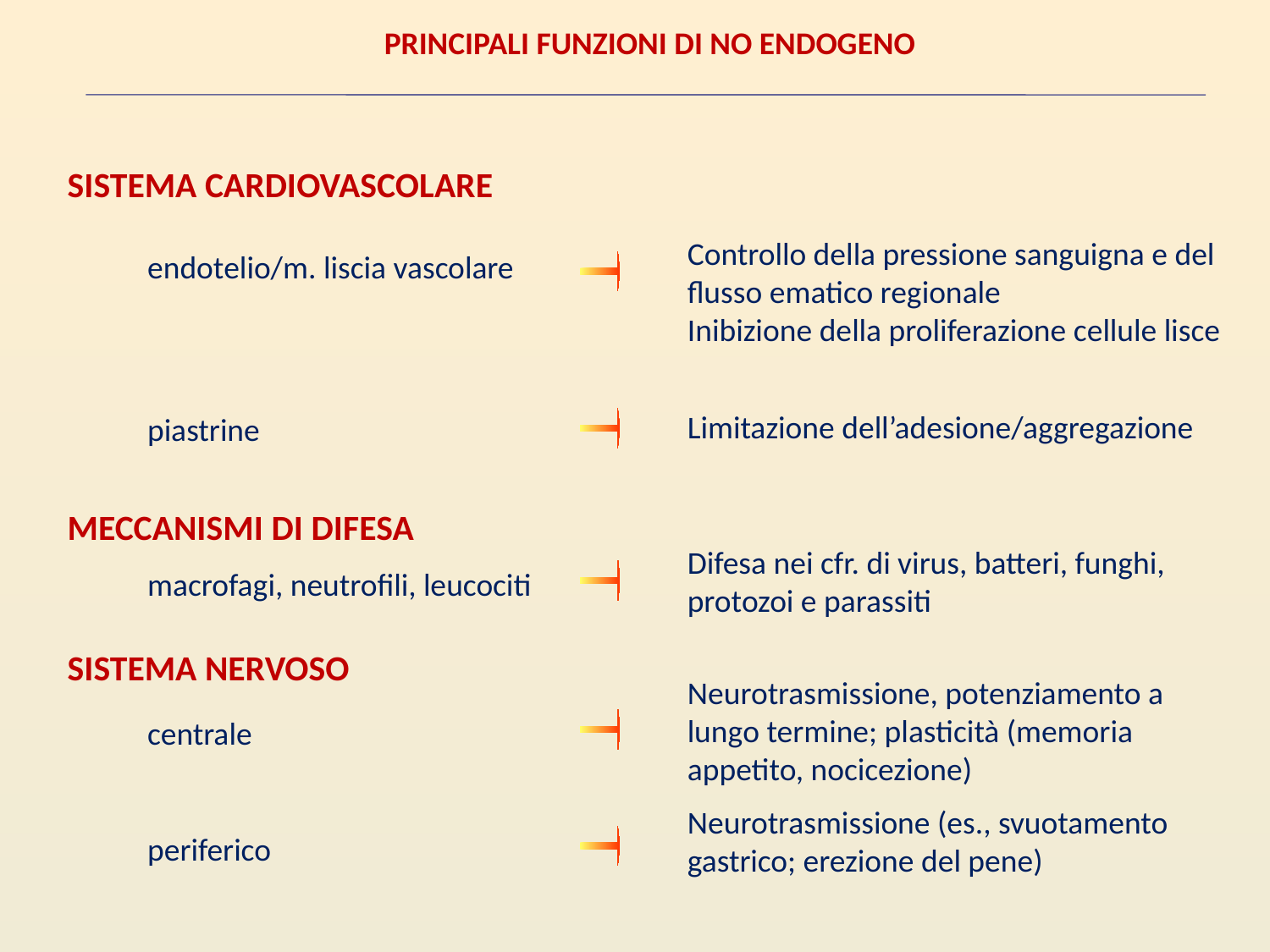

PRINCIPALI FUNZIONI DI NO ENDOGENO

SISTEMA CARDIOVASCOLARE
Controllo della pressione sanguigna e del flusso ematico regionale
Inibizione della proliferazione cellule lisce
endotelio/m. liscia vascolare

Limitazione dell’adesione/aggregazione
piastrine

MECCANISMI DI DIFESA
Difesa nei cfr. di virus, batteri, funghi, protozoi e parassiti
macrofagi, neutrofili, leucociti

SISTEMA NERVOSO
Neurotrasmissione, potenziamento a lungo termine; plasticità (memoria appetito, nocicezione)
centrale

Neurotrasmissione (es., svuotamento gastrico; erezione del pene)
periferico